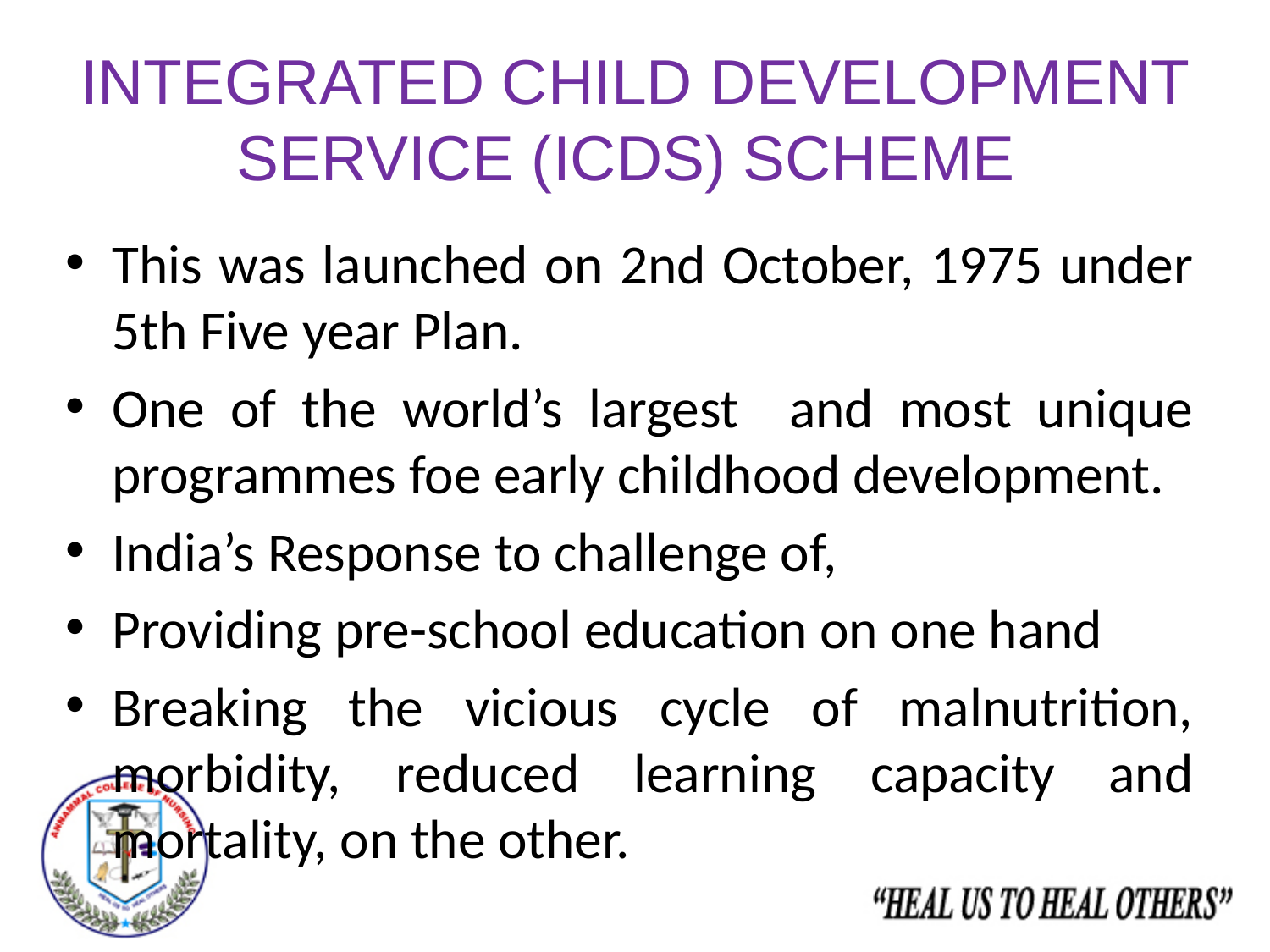

# INTEGRATED CHILD DEVELOPMENT SERVICE (ICDS) SCHEME
This was launched on 2nd October, 1975 under 5th Five year Plan.
One of the world’s largest  and most unique programmes foe early childhood development.
India’s Response to challenge of,
Providing pre-school education on one hand
Breaking the vicious cycle of malnutrition, morbidity, reduced learning capacity and mortality, on the other.